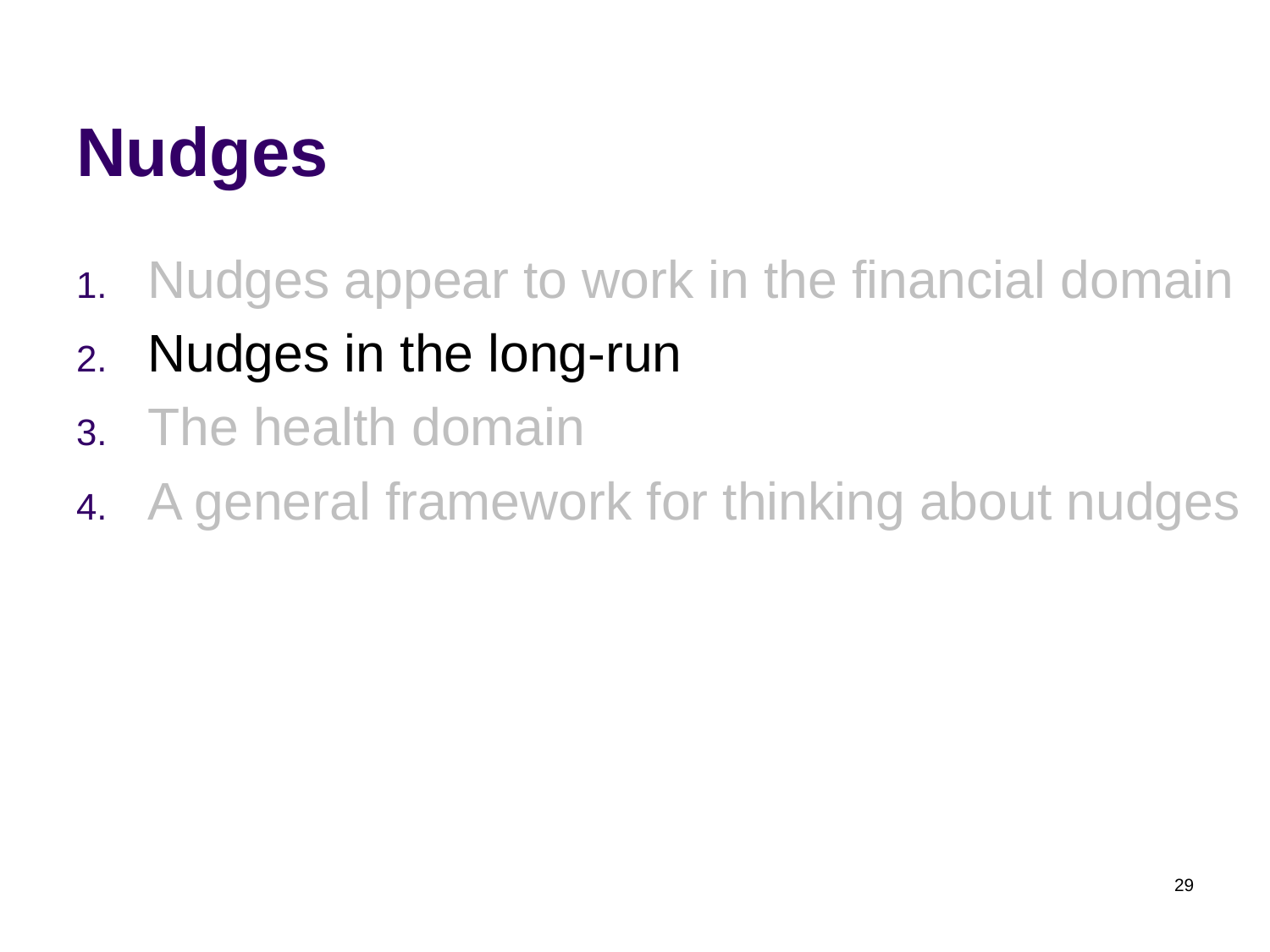

# Nudges
Nudges appear to work in the financial domain
Nudges in the long-run
The health domain
A general framework for thinking about nudges
29